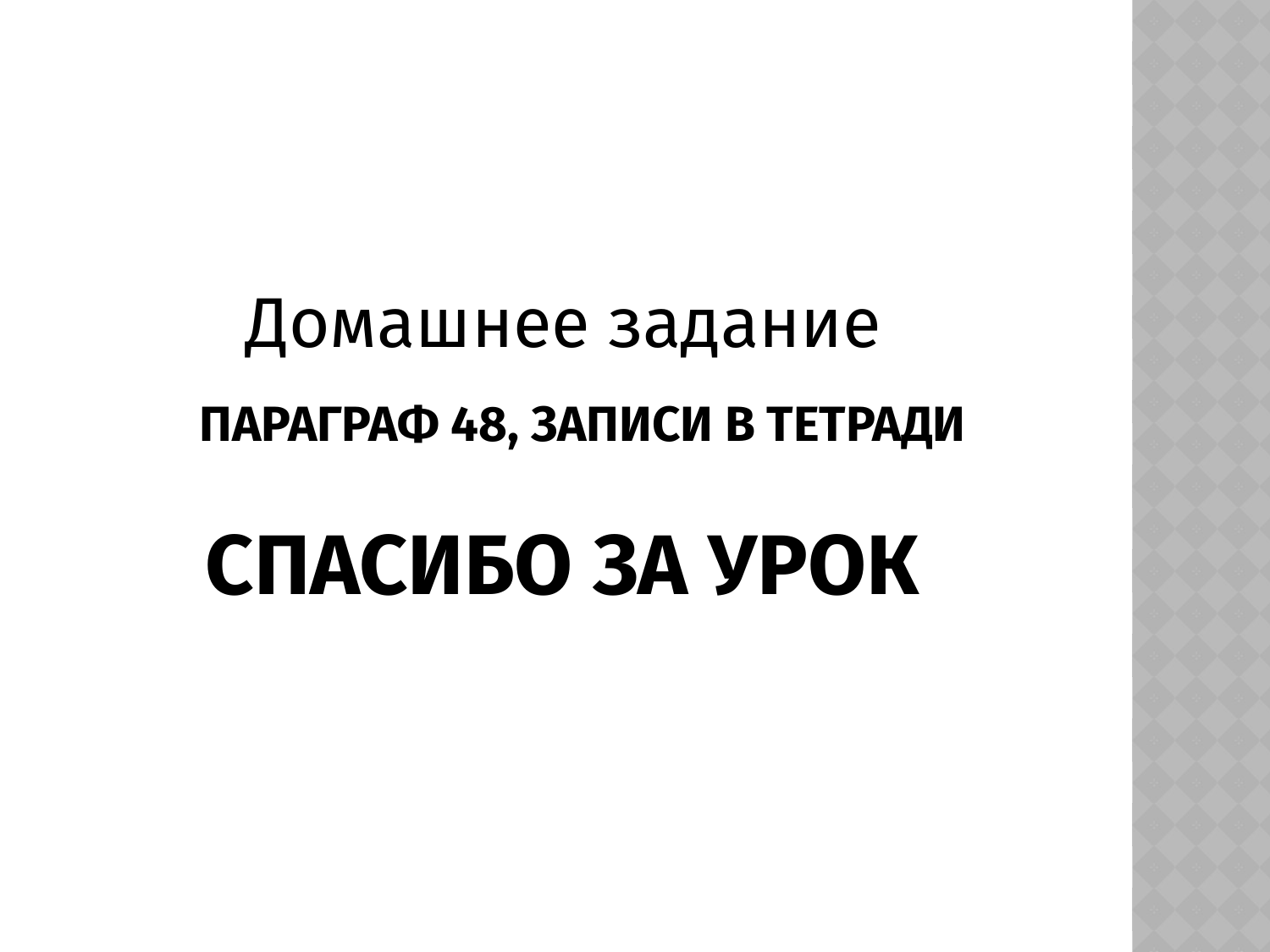

Домашнее задание
# Параграф 48, записи в тетради Спасибо за урок